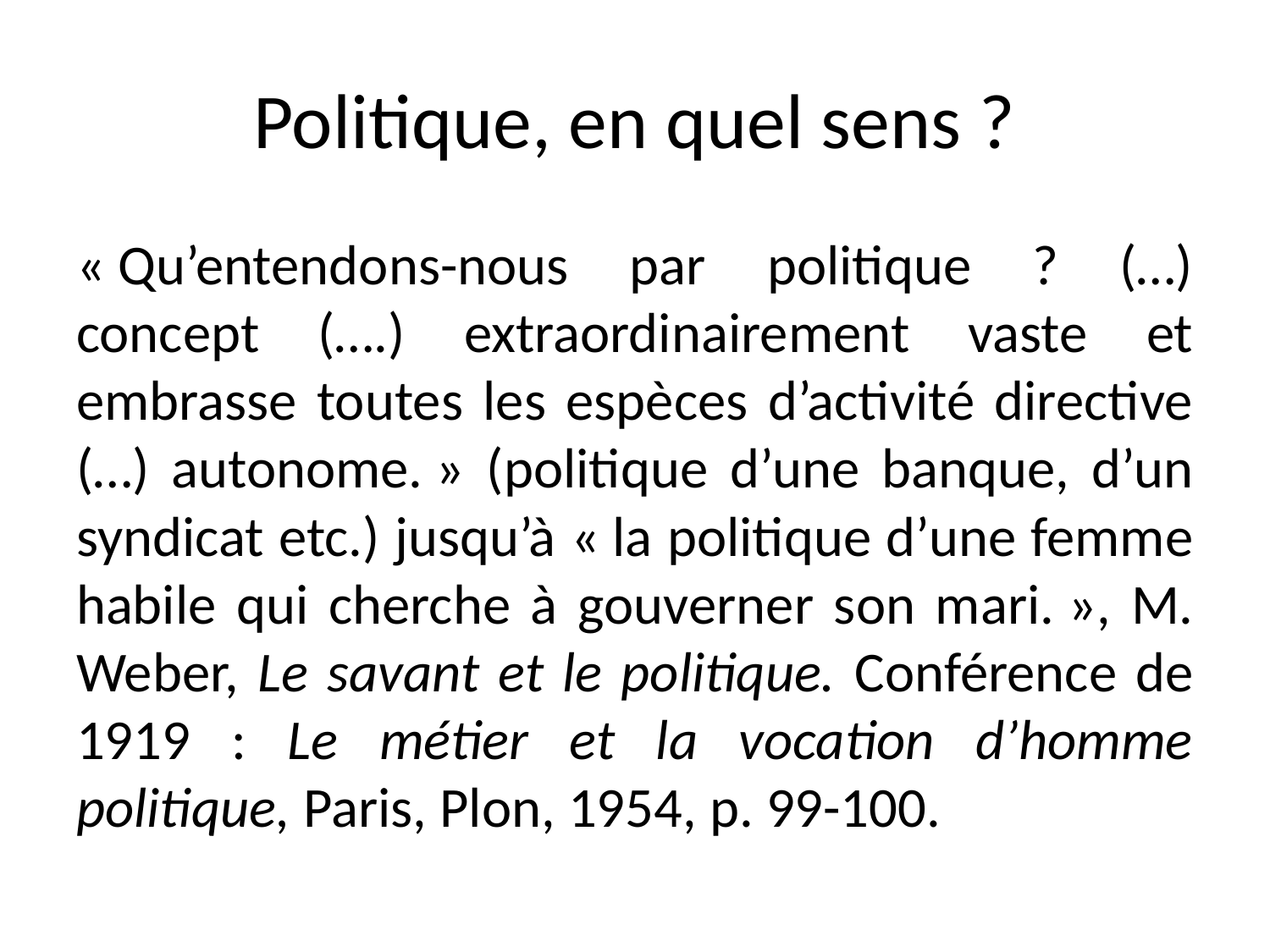

# Politique, en quel sens ?
« Qu’entendons-nous par politique ? (…) concept (….) extraordinairement vaste et embrasse toutes les espèces d’activité directive (…) autonome. » (politique d’une banque, d’un syndicat etc.) jusqu’à « la politique d’une femme habile qui cherche à gouverner son mari. », M. Weber, Le savant et le politique. Conférence de 1919 : Le métier et la vocation d’homme politique, Paris, Plon, 1954, p. 99-100.